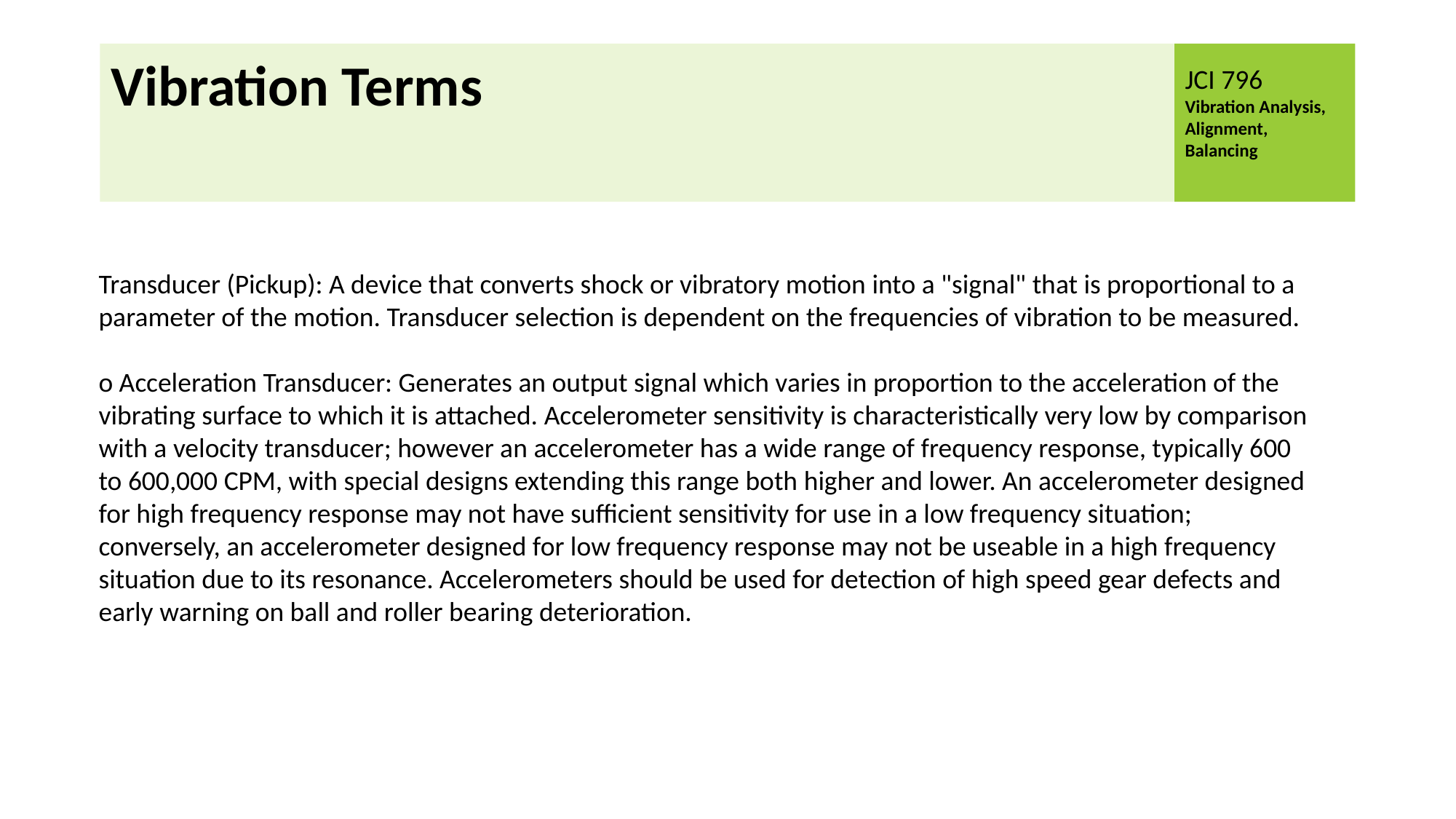

# Vibration Terms
Transducer (Pickup): A device that converts shock or vibratory motion into a "signal" that is proportional to a parameter of the motion. Transducer selection is dependent on the frequencies of vibration to be measured.

o Acceleration Transducer: Generates an output signal which varies in proportion to the acceleration of the vibrating surface to which it is attached. Accelerometer sensitivity is characteristically very low by comparison with a velocity transducer; however an accelerometer has a wide range of frequency response, typically 600 to 600,000 CPM, with special designs extending this range both higher and lower. An accelerometer designed for high frequency response may not have sufficient sensitivity for use in a low frequency situation; conversely, an accelerometer designed for low frequency response may not be useable in a high frequency situation due to its resonance. Accelerometers should be used for detection of high speed gear defects and early warning on ball and roller bearing deterioration.